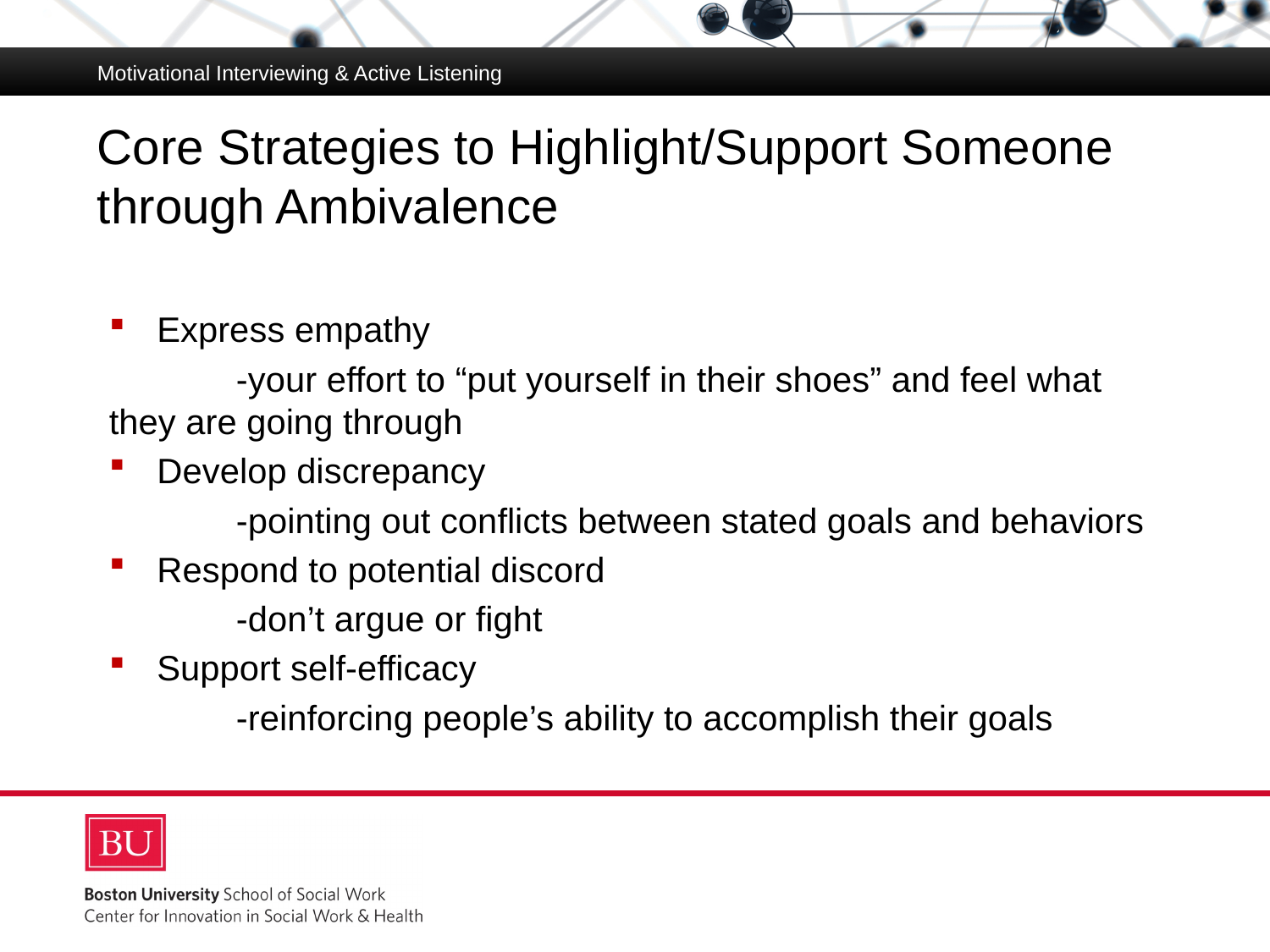

Motivational Interviewing & Active Listening
# Core Strategies to Highlight/Support Someone through Ambivalence
Express empathy
	-your effort to “put yourself in their shoes” and feel what they are going through
Develop discrepancy
	-pointing out conflicts between stated goals and behaviors
Respond to potential discord
	-don’t argue or fight
Support self-efficacy
 	-reinforcing people’s ability to accomplish their goals